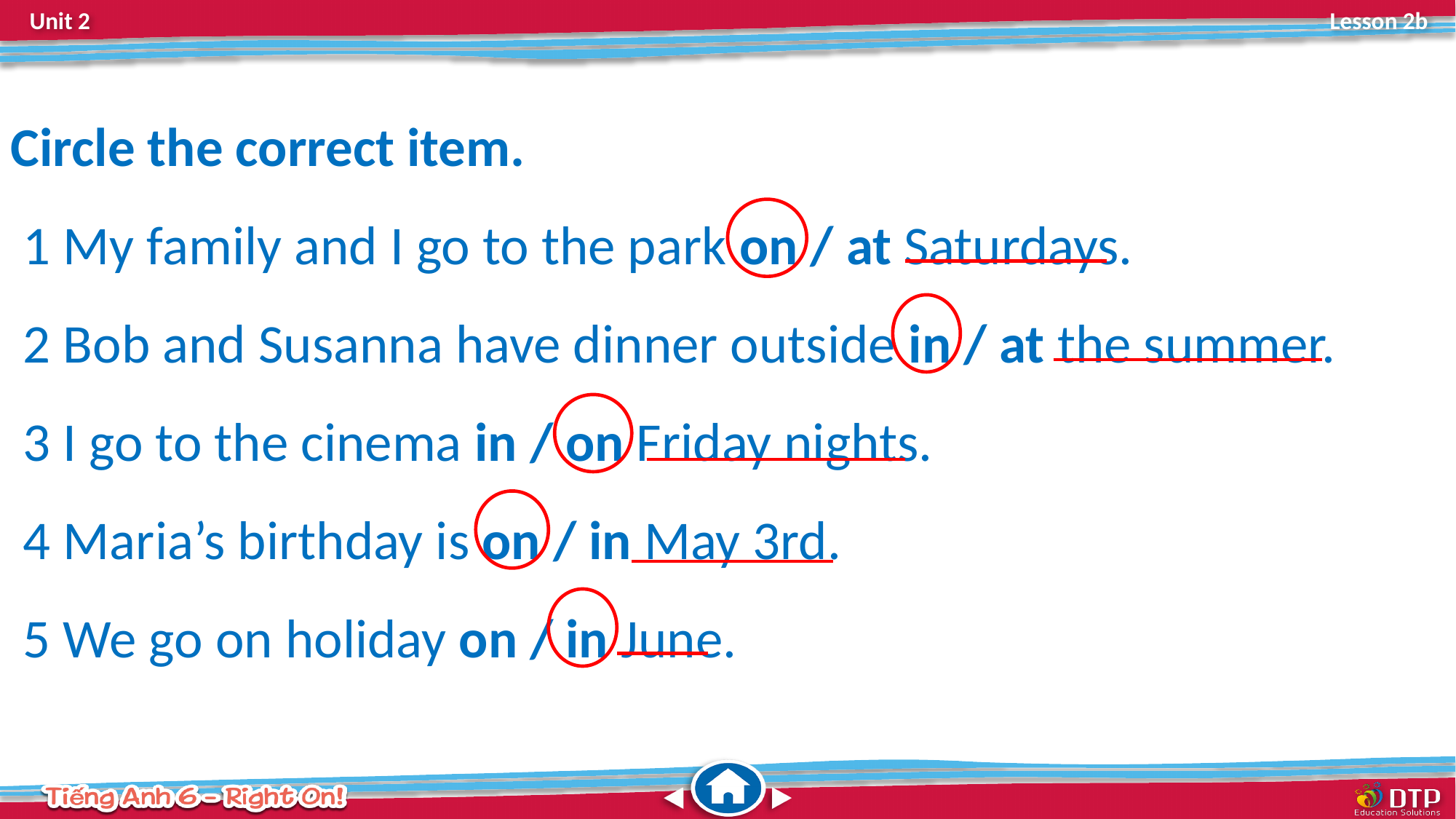

Circle the correct item.
 1 My family and I go to the park on / at Saturdays.
 2 Bob and Susanna have dinner outside in / at the summer.
 3 I go to the cinema in / on Friday nights.
 4 Maria’s birthday is on / in May 3rd.
 5 We go on holiday on / in June.